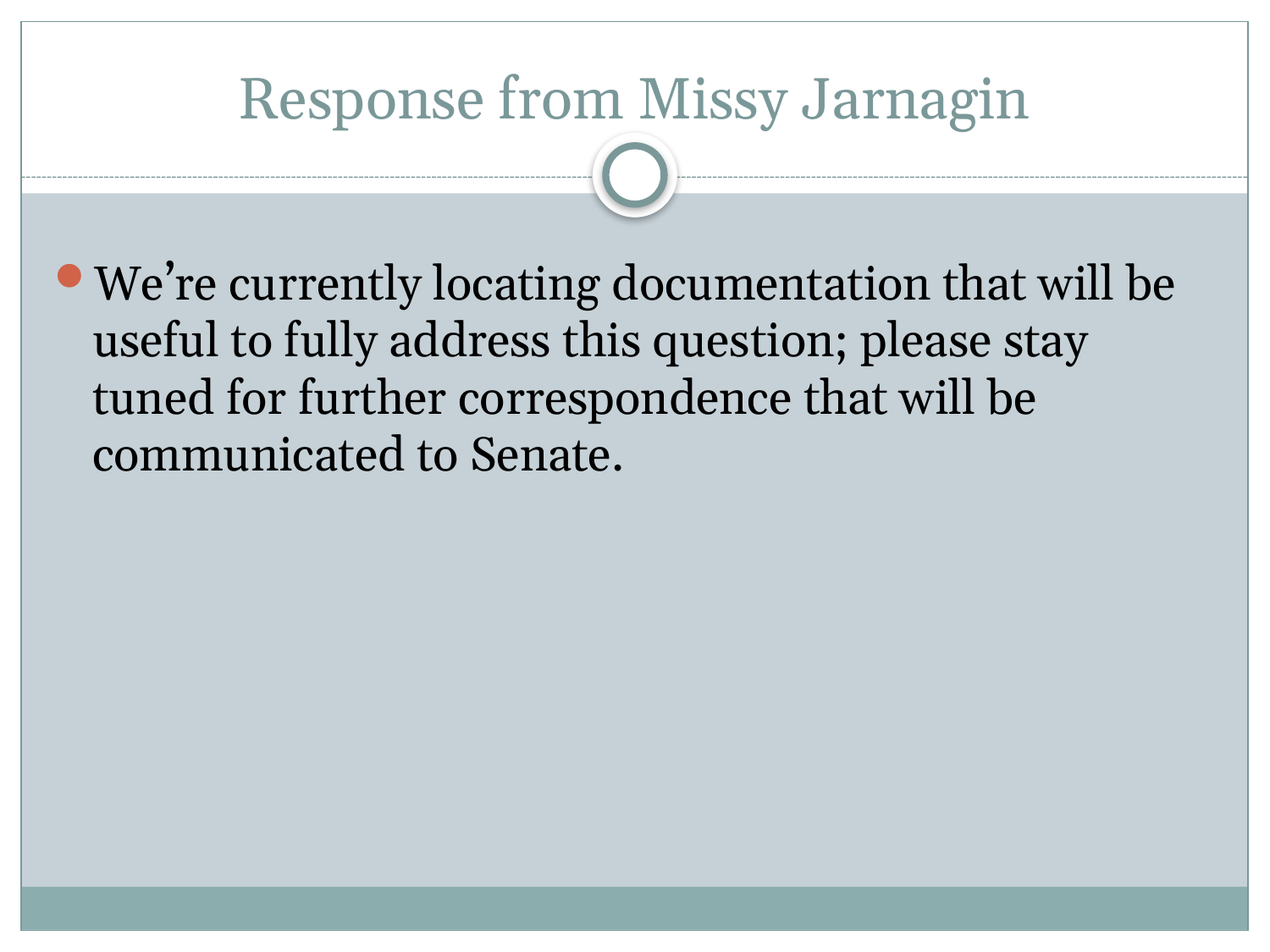

# Response from Missy Jarnagin
We’re currently locating documentation that will be useful to fully address this question; please stay tuned for further correspondence that will be communicated to Senate.